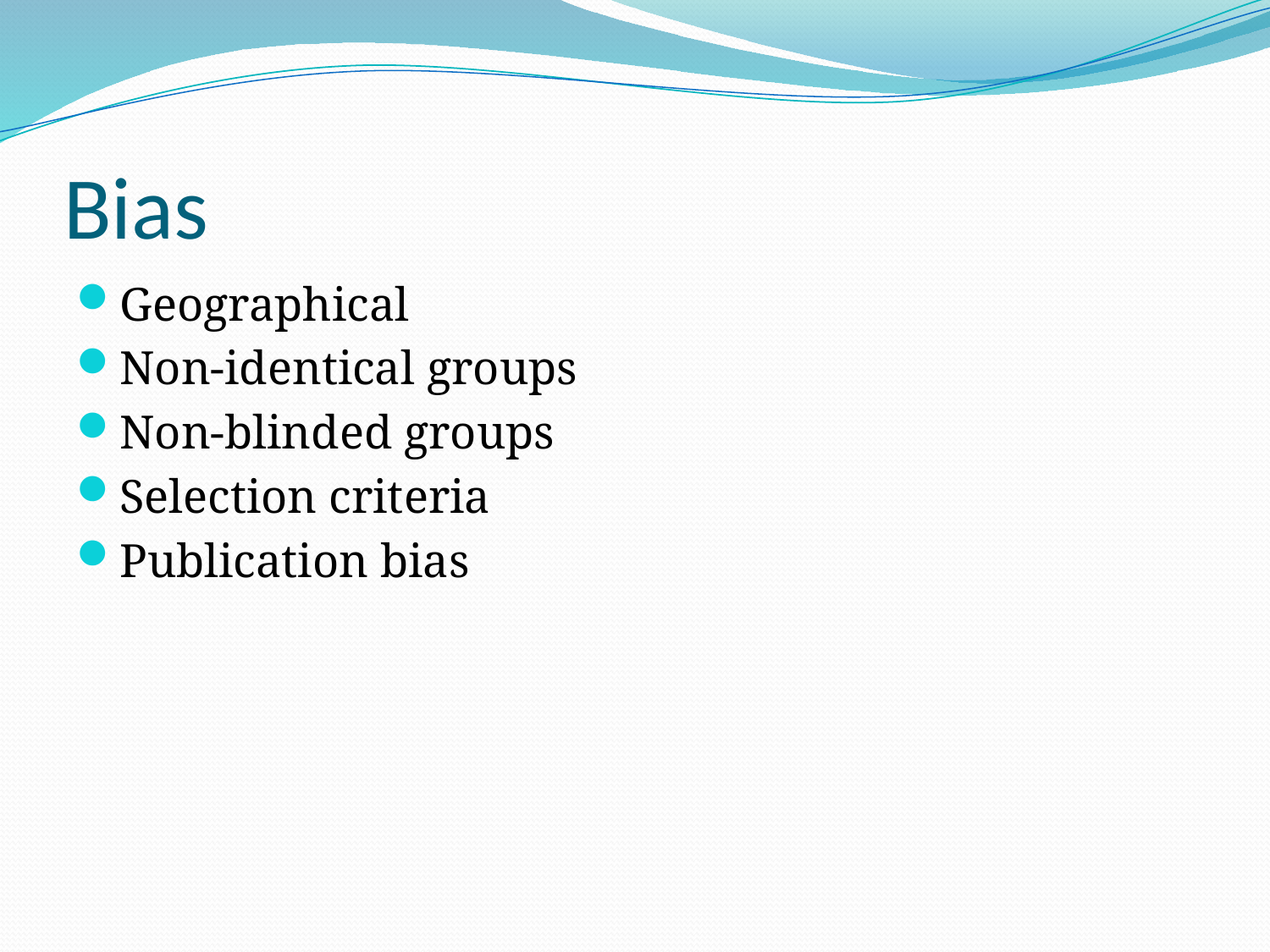

# Bias
Geographical
Non-identical groups
Non-blinded groups
Selection criteria
Publication bias